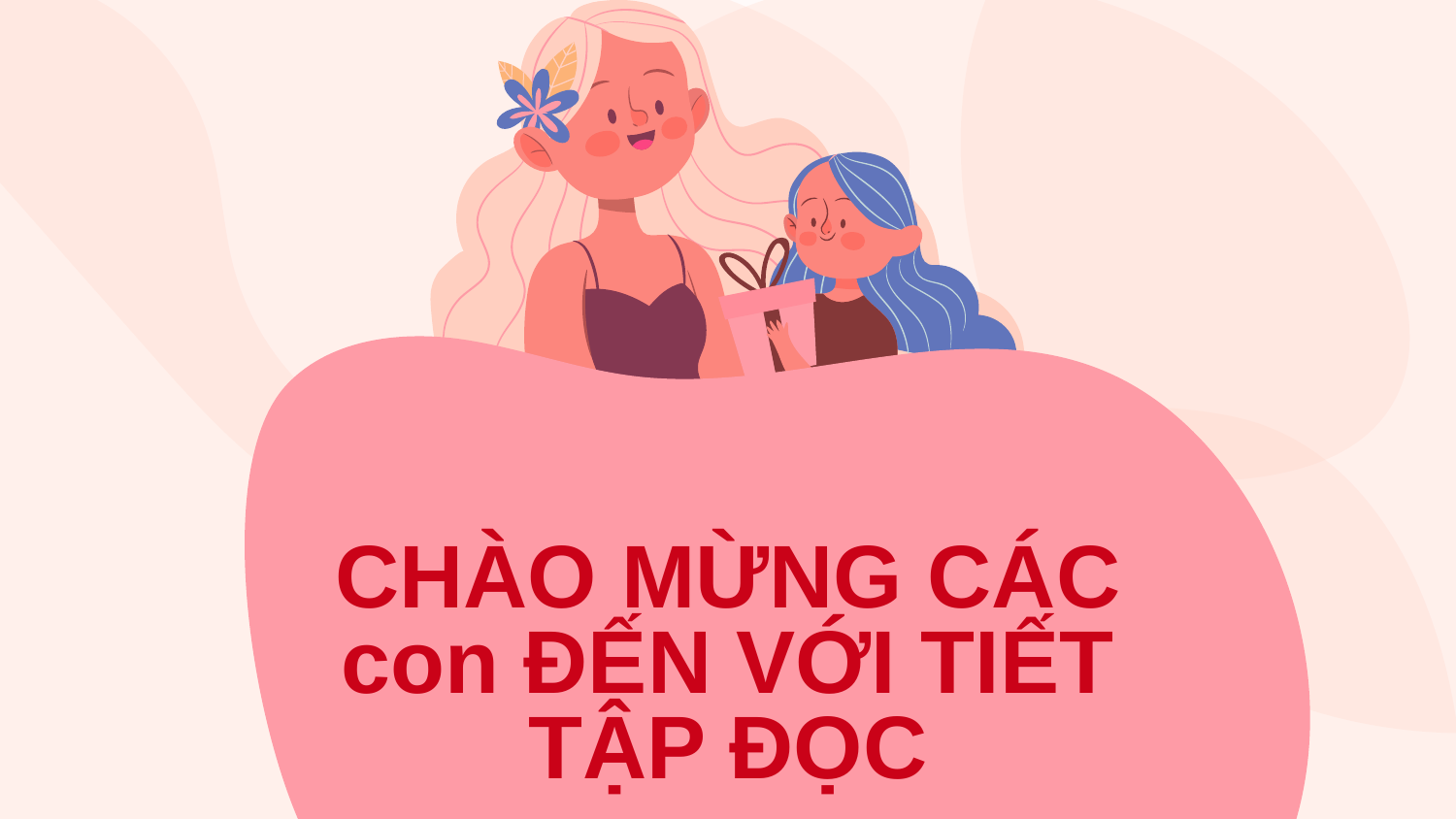

# CHÀO MỪNG CÁC con ĐẾN VỚI TIẾT TẬP ĐỌC